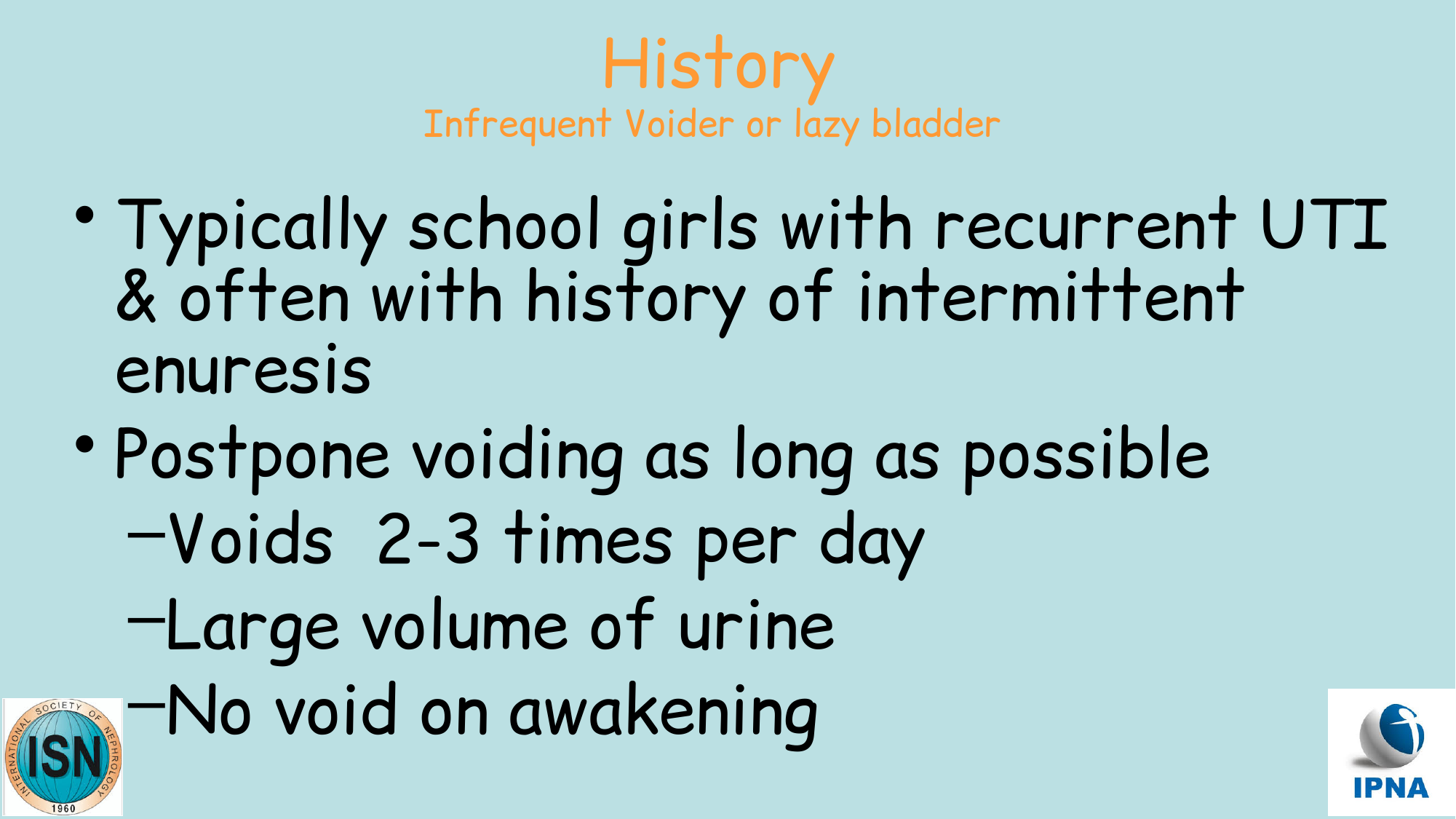

# History Infrequent Voider or lazy bladder
Typically school girls with recurrent UTI & often with history of intermittent enuresis
Postpone voiding as long as possible
Voids  2-3 times per day
Large volume of urine
No void on awakening